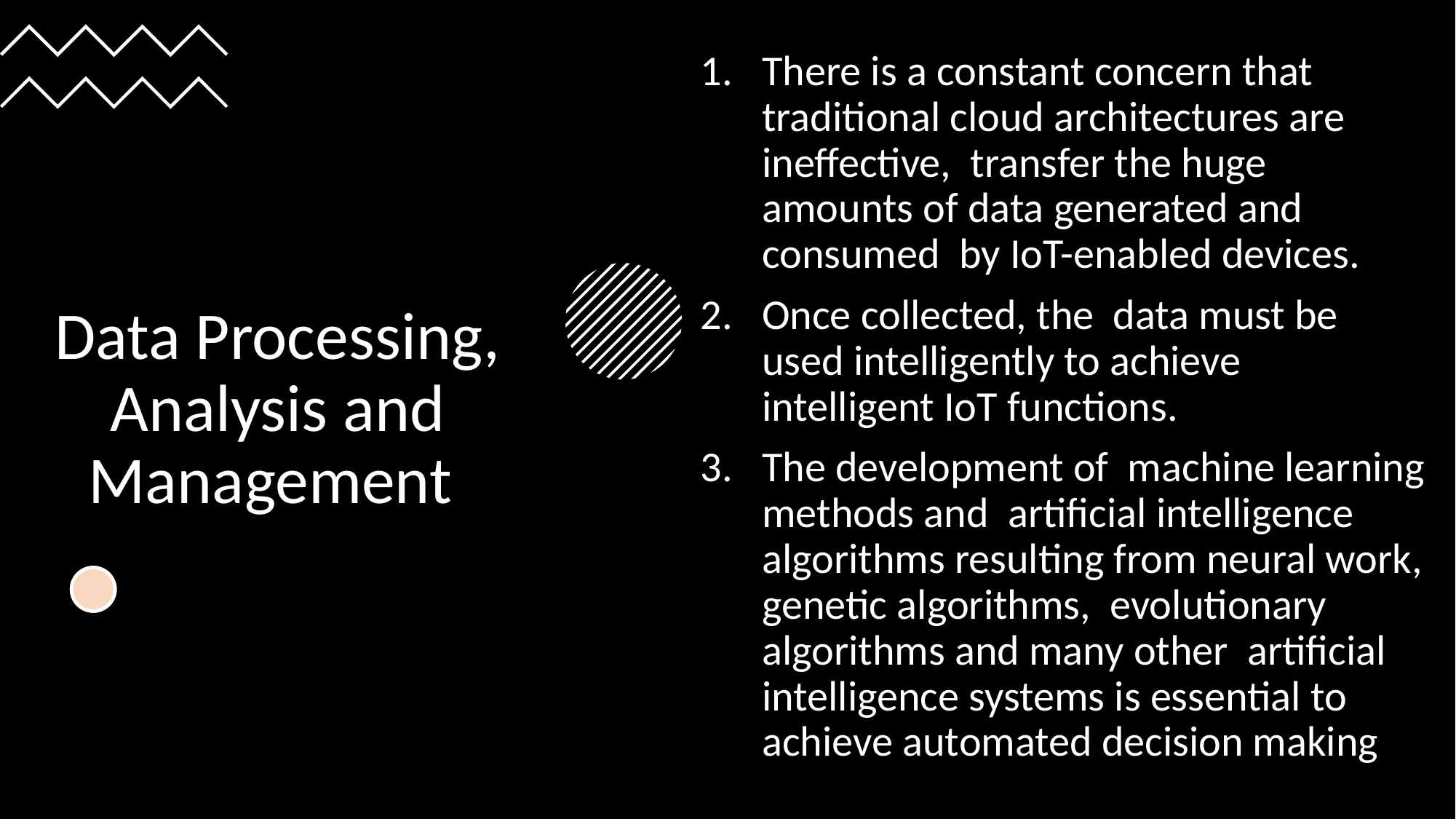

There is a constant concern that  traditional cloud architectures are ineffective,  transfer the huge  amounts of data generated and consumed  by IoT-enabled devices.
Once collected, the  data must be used intelligently to achieve  intelligent IoT functions.
The development of  machine learning methods and  artificial intelligence algorithms resulting from neural work, genetic algorithms,  evolutionary algorithms and many other  artificial intelligence systems is essential to achieve automated decision making
# Data Processing, Analysis and Management